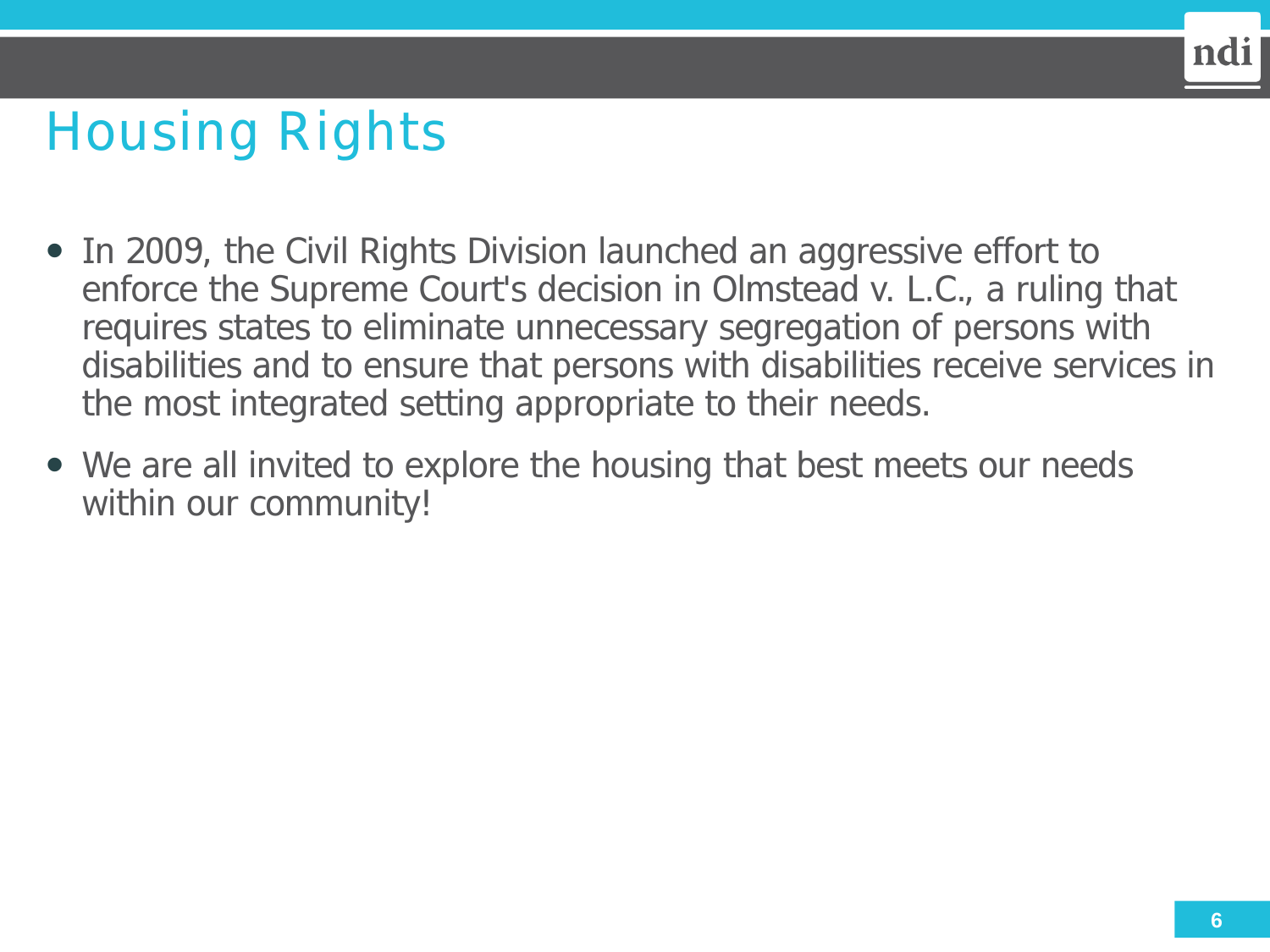

# Housing Rights
In 2009, the Civil Rights Division launched an aggressive effort to enforce the Supreme Court's decision in Olmstead v. L.C., a ruling that requires states to eliminate unnecessary segregation of persons with disabilities and to ensure that persons with disabilities receive services in the most integrated setting appropriate to their needs.
We are all invited to explore the housing that best meets our needs within our community!
6